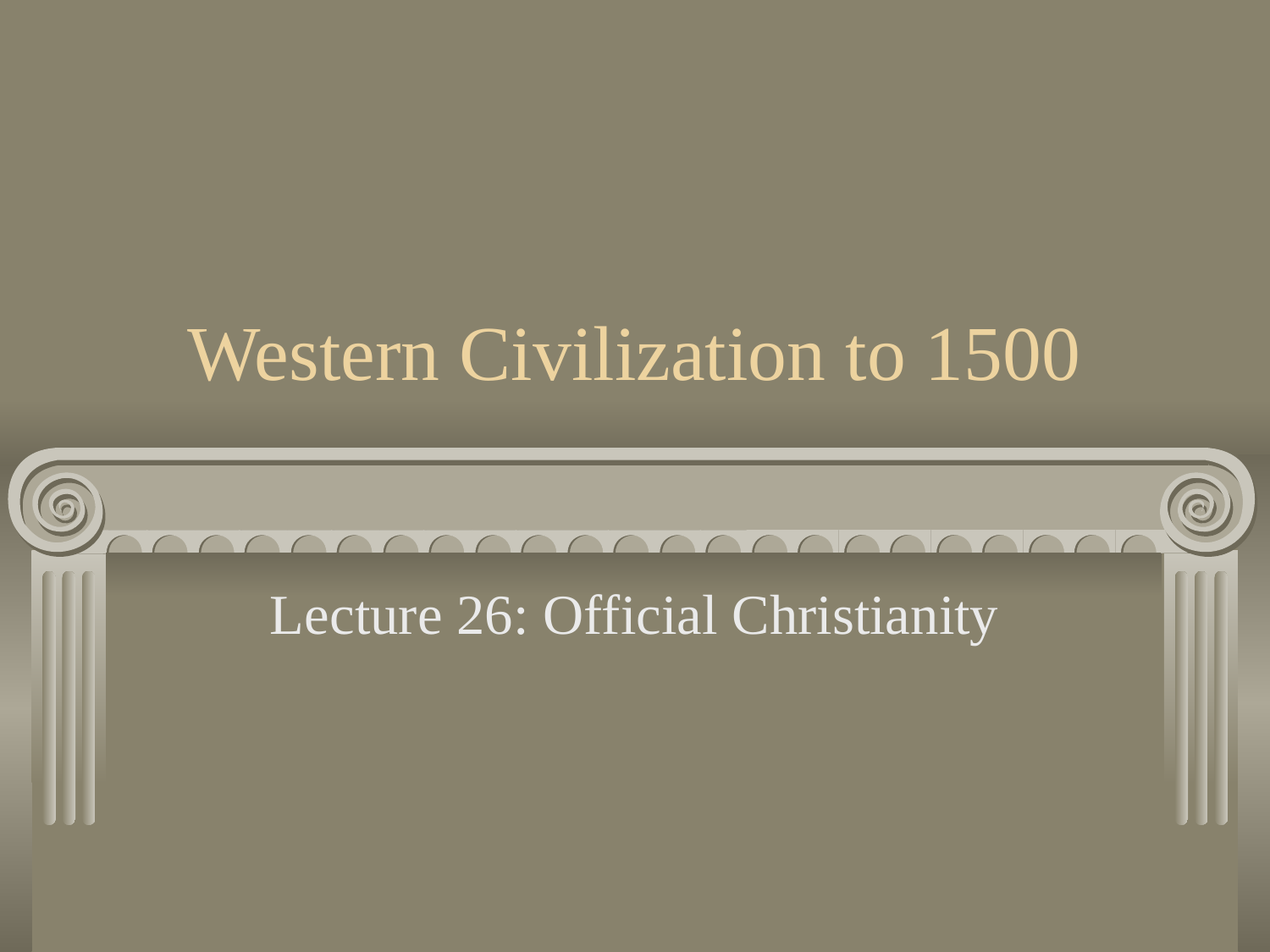

# Western Civilization to 1500
Lecture 26: Official Christianity